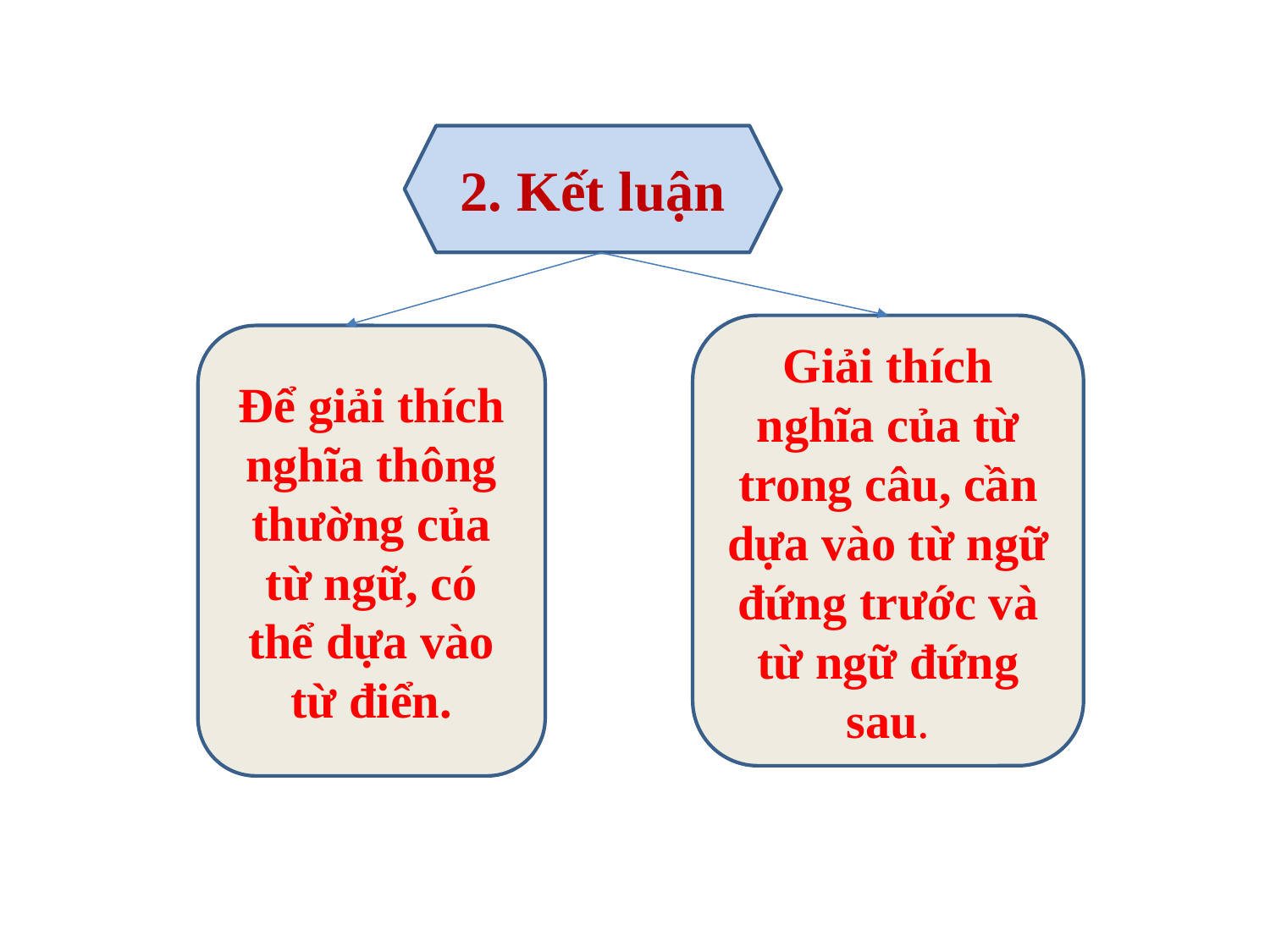

2. Kết luận
Giải thích nghĩa của từ trong câu, cần dựa vào từ ngữ đứng trước và từ ngữ đứng sau.
Để giải thích nghĩa thông thường của từ ngữ, có thể dựa vào từ điển.